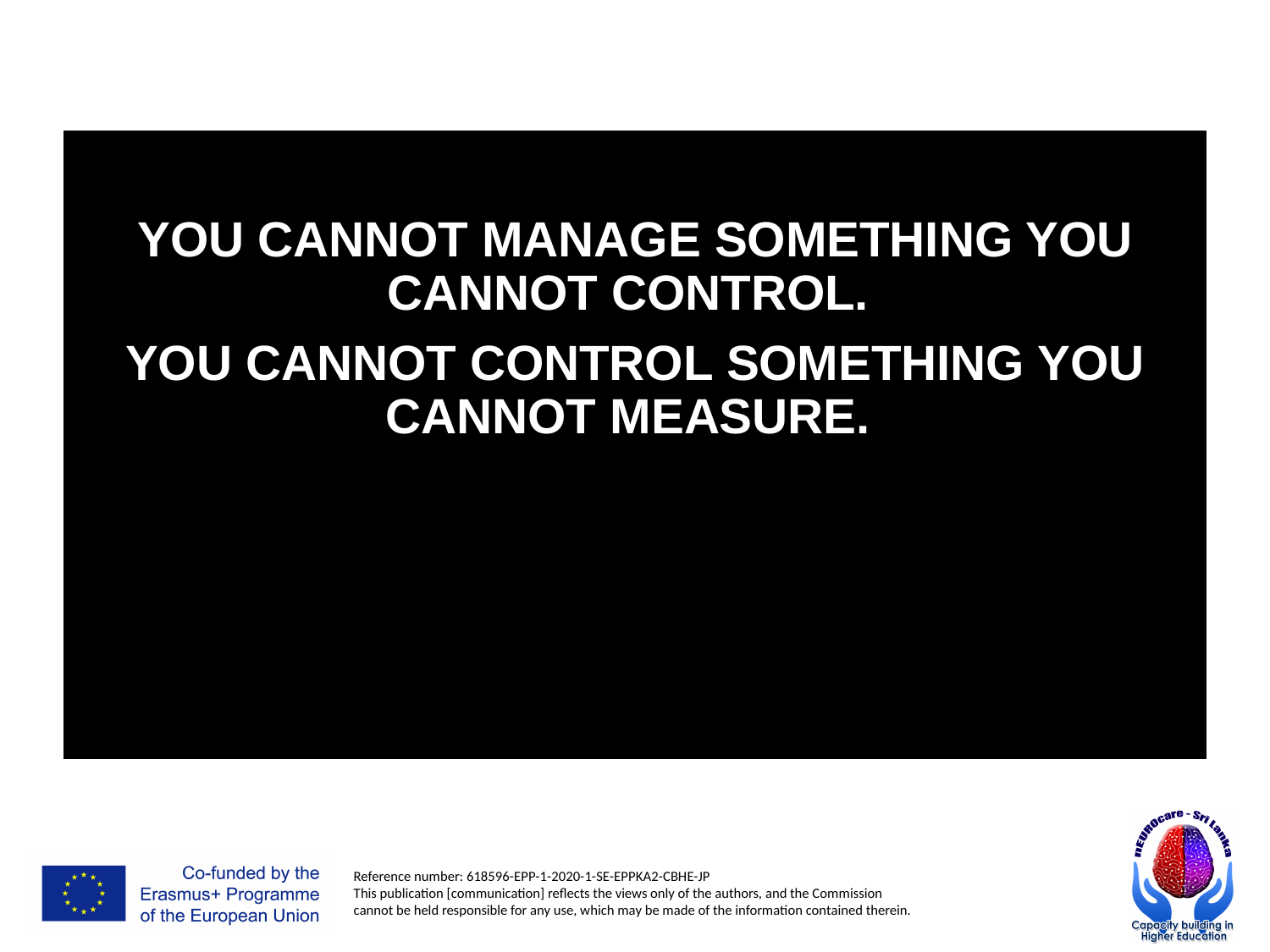

YOU CANNOT MANAGE SOMETHING YOU CANNOT CONTROL.
YOU CANNOT CONTROL SOMETHING YOU CANNOT MEASURE.